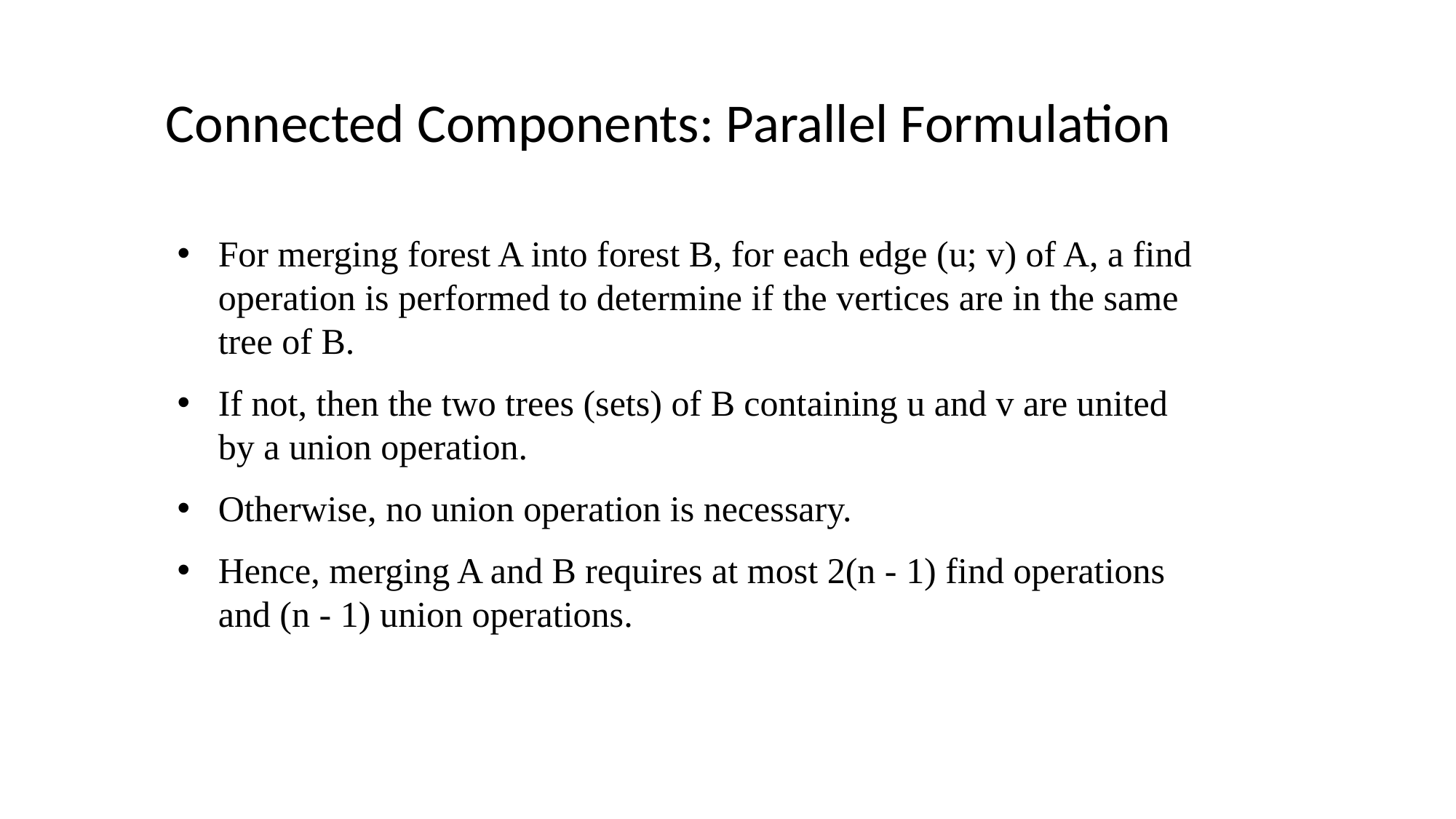

Connected Components: Parallel Formulation
For merging forest A into forest B, for each edge (u; v) of A, a find operation is performed to determine if the vertices are in the same tree of B.
If not, then the two trees (sets) of B containing u and v are united by a union operation.
Otherwise, no union operation is necessary.
Hence, merging A and B requires at most 2(n - 1) find operations and (n - 1) union operations.